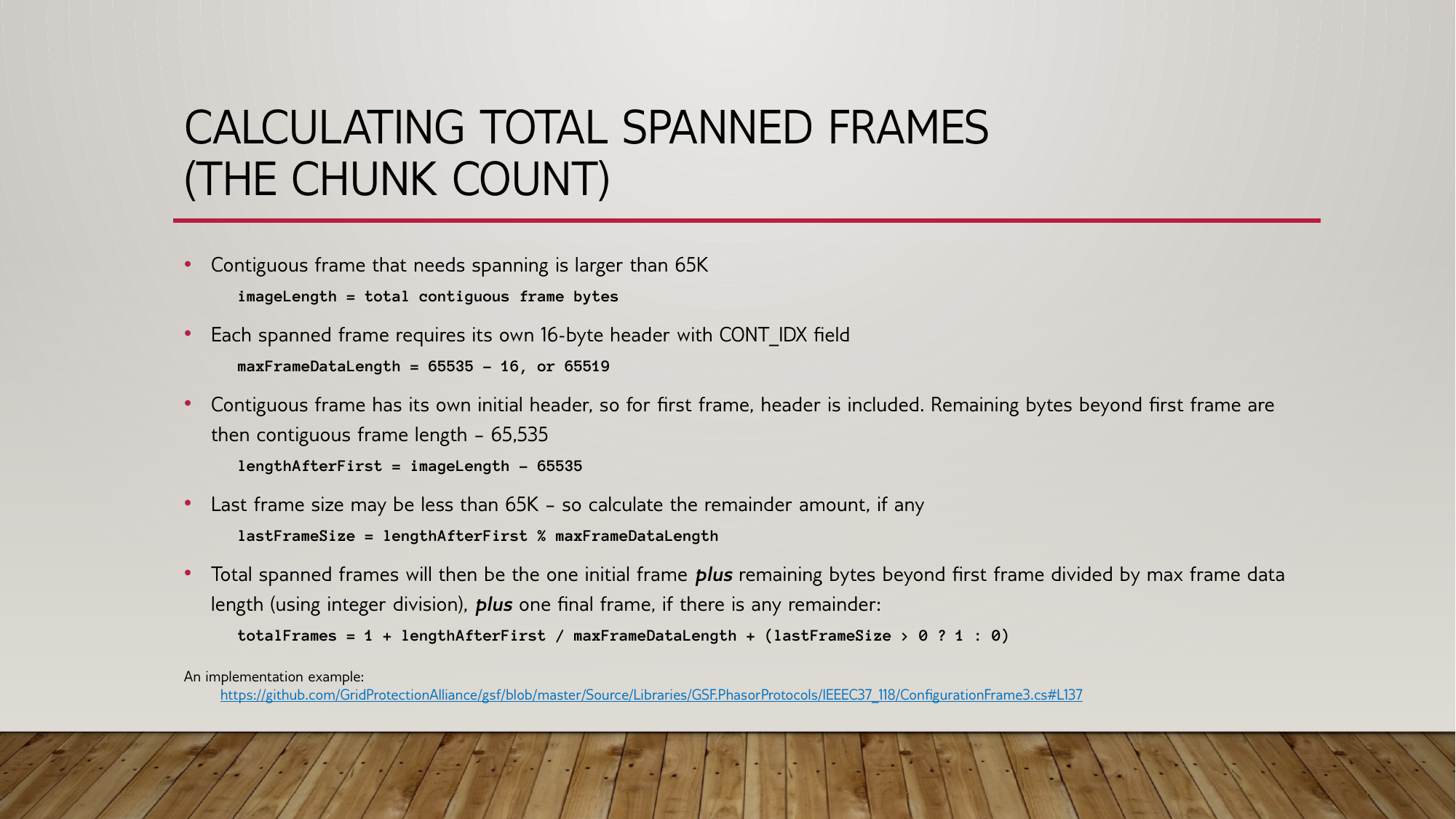

# Calculating Total SPANNED Frames (The CHUNK COUNT)
Contiguous frame that needs spanning is larger than 65K
imageLength = total contiguous frame bytes
Each spanned frame requires its own 16-byte header with CONT_IDX field
maxFrameDataLength = 65535 – 16, or 65519
Contiguous frame has its own initial header, so for first frame, header is included. Remaining bytes beyond first frame are then contiguous frame length – 65,535
lengthAfterFirst = imageLength – 65535
Last frame size may be less than 65K – so calculate the remainder amount, if any
lastFrameSize = lengthAfterFirst % maxFrameDataLength
Total spanned frames will then be the one initial frame plus remaining bytes beyond first frame divided by max frame data length (using integer division), plus one final frame, if there is any remainder:
totalFrames = 1 + lengthAfterFirst / maxFrameDataLength + (lastFrameSize > 0 ? 1 : 0)

An implementation example:
        https://github.com/GridProtectionAlliance/gsf/blob/master/Source/Libraries/GSF.PhasorProtocols/IEEEC37_118/ConfigurationFrame3.cs#L137